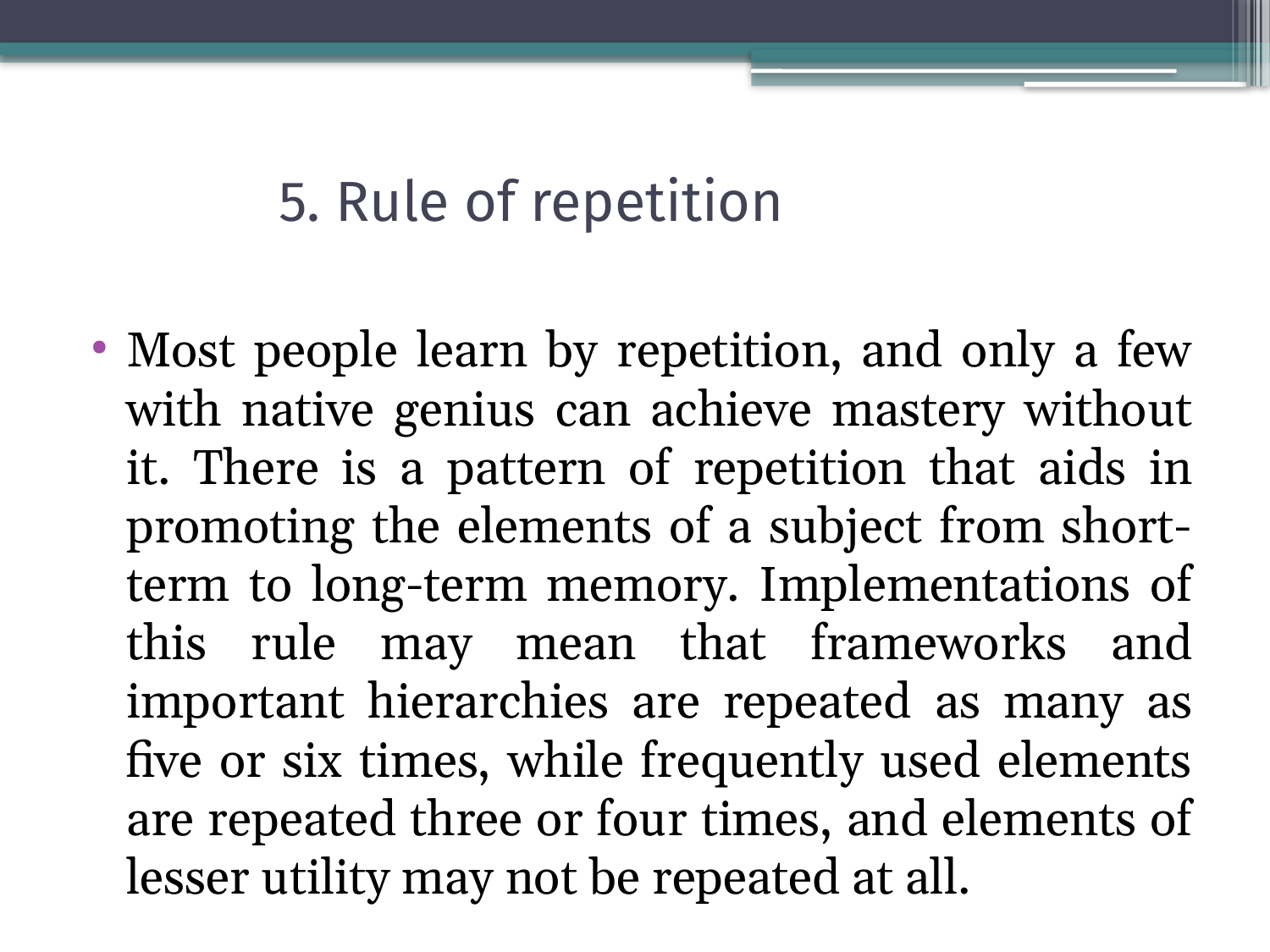

# 5. Rule of repetition
Most people learn by repetition, and only a few with native genius can achieve mastery without it. There is a pattern of repetition that aids in promoting the elements of a subject from short-term to long-term memory. Implementations of this rule may mean that frameworks and important hierarchies are repeated as many as five or six times, while frequently used elements are repeated three or four times, and elements of lesser utility may not be repeated at all.